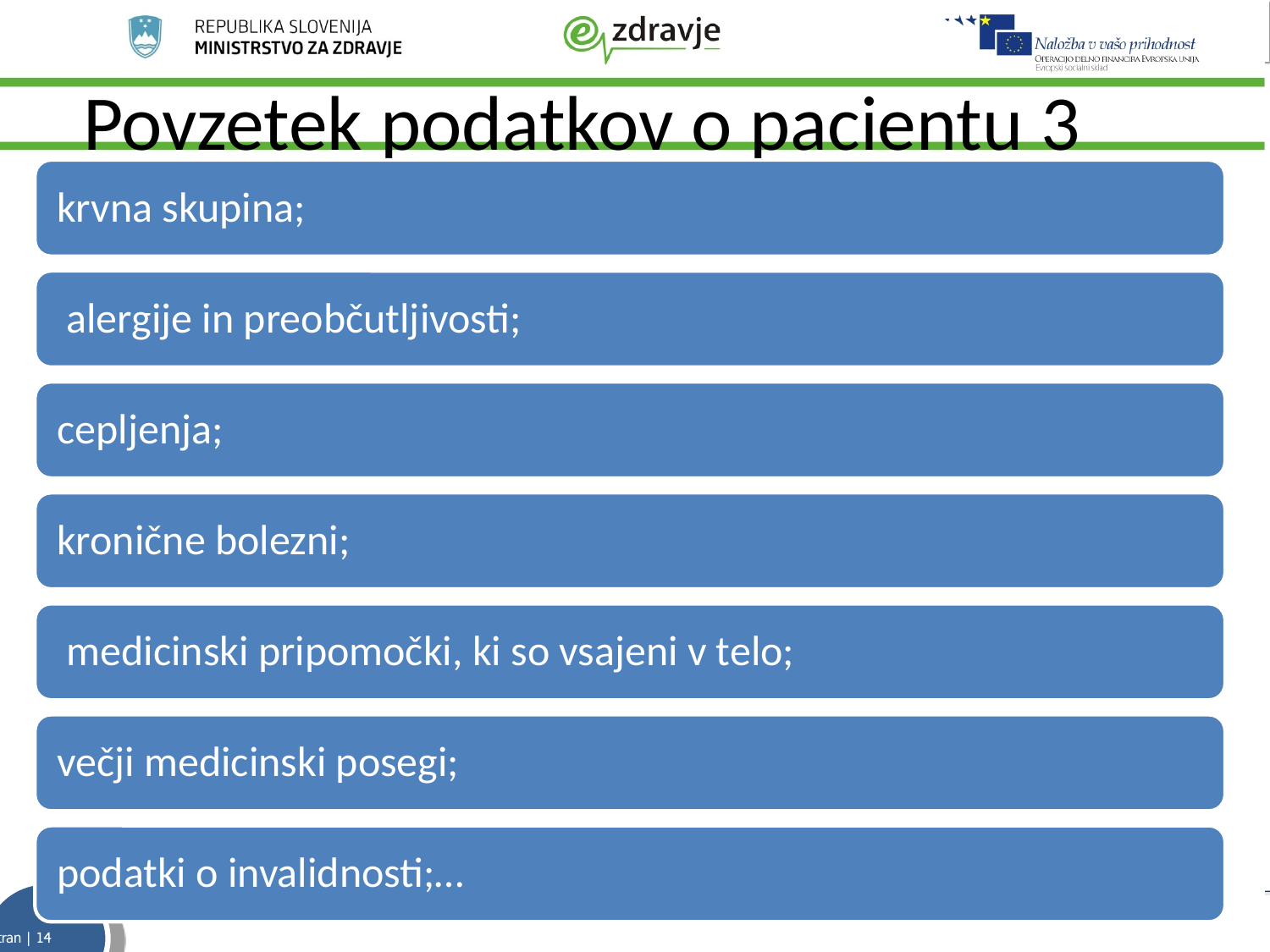

# Povzetek podatkov o pacientu 3
krvna skupina;
 alergije in preobčutljivosti;
cepljenja;
kronične bolezni;
 medicinski pripomočki, ki so vsajeni v telo;
večji medicinski posegi;
podatki o invalidnosti;…